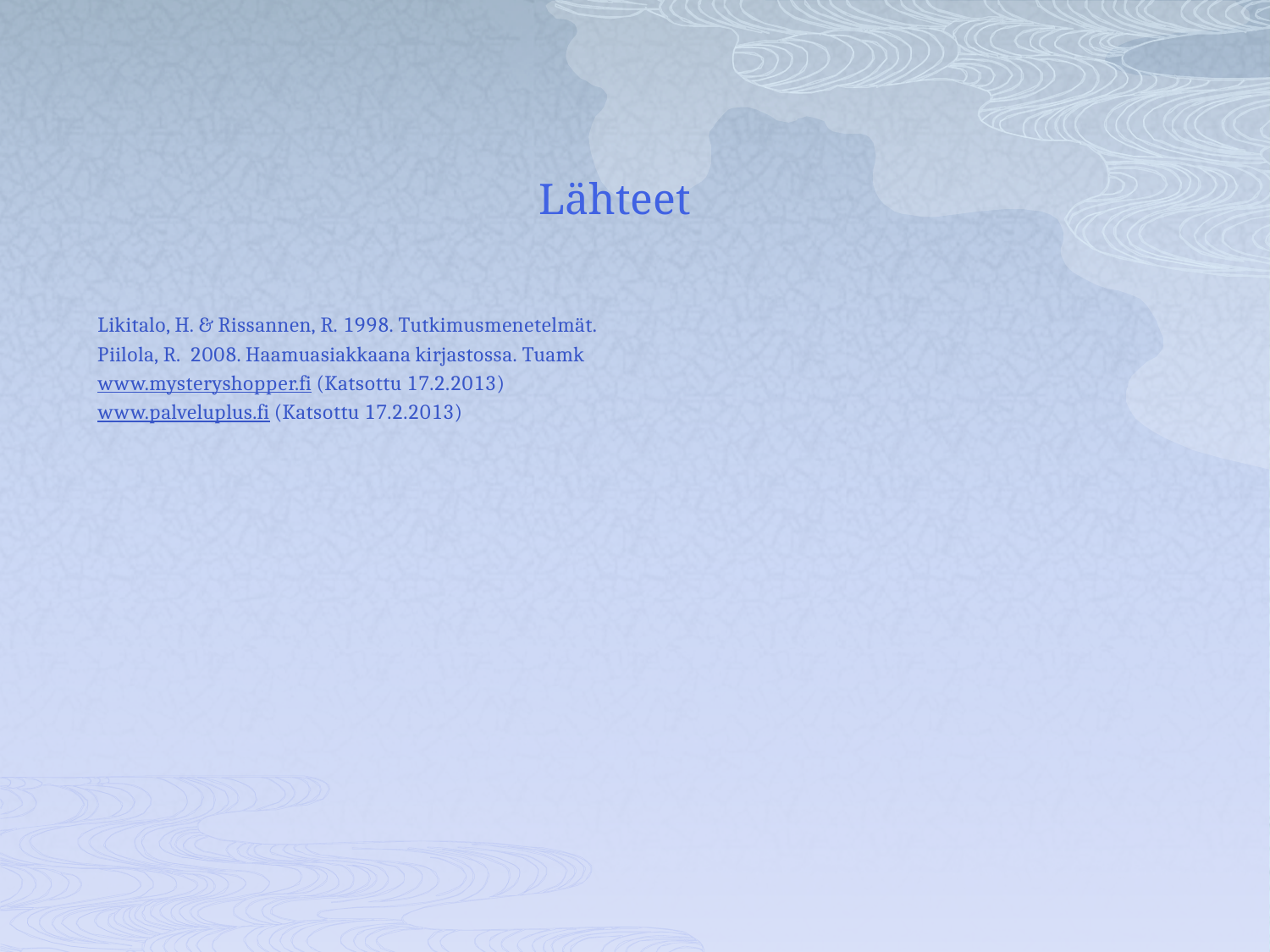

# Lähteet
Likitalo, H. & Rissannen, R. 1998. Tutkimusmenetelmät.
Piilola, R.  2008. Haamuasiakkaana kirjastossa. Tuamk
www.mysteryshopper.fi (Katsottu 17.2.2013)
www.palveluplus.fi (Katsottu 17.2.2013)